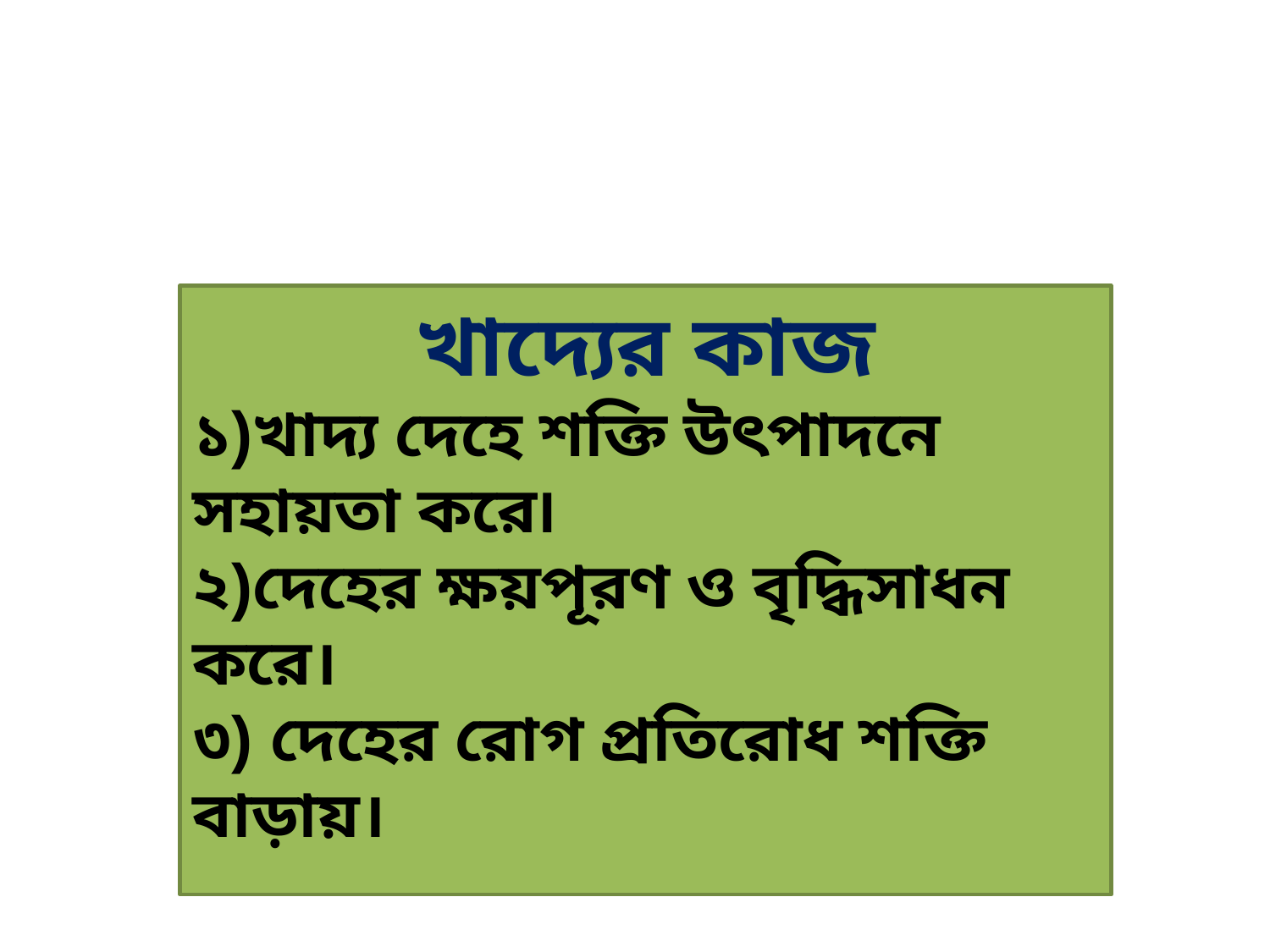

খাদ্যের কাজ
১)খাদ্য দেহে শক্তি উৎপাদনে সহায়তা করে৷
২)দেহের ক্ষয়পূরণ ও বৃদ্ধিসাধন করে।
৩) দেহের রোগ প্রতিরোধ শক্তি বাড়ায়।